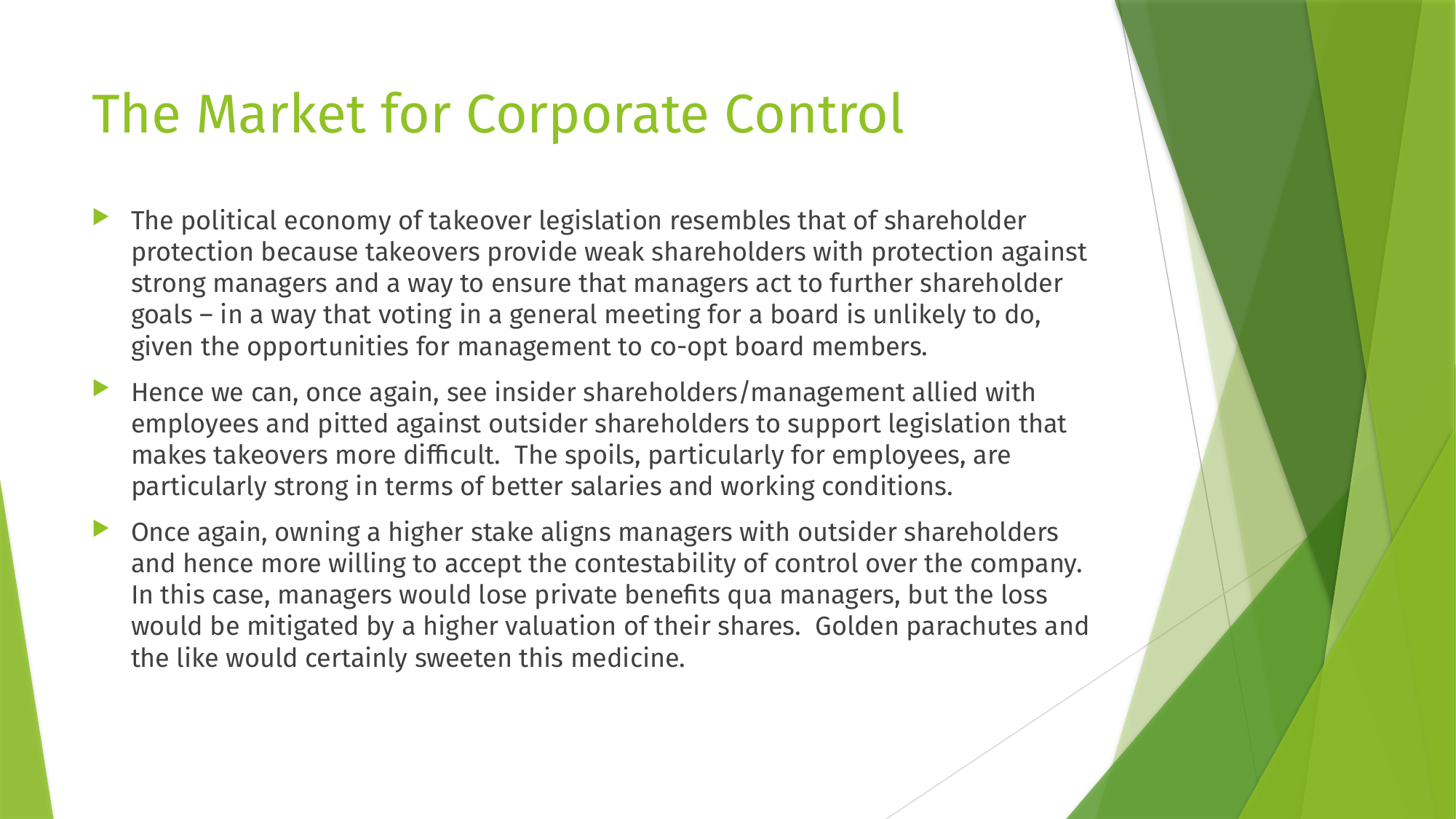

# The Market for Corporate Control
The political economy of takeover legislation resembles that of shareholder protection because takeovers provide weak shareholders with protection against strong managers and a way to ensure that managers act to further shareholder goals – in a way that voting in a general meeting for a board is unlikely to do, given the opportunities for management to co-opt board members.
Hence we can, once again, see insider shareholders/management allied with employees and pitted against outsider shareholders to support legislation that makes takeovers more difficult.  The spoils, particularly for employees, are particularly strong in terms of better salaries and working conditions.
Once again, owning a higher stake aligns managers with outsider shareholders and hence more willing to accept the contestability of control over the company.  In this case, managers would lose private benefits qua managers, but the loss would be mitigated by a higher valuation of their shares.  Golden parachutes and the like would certainly sweeten this medicine.